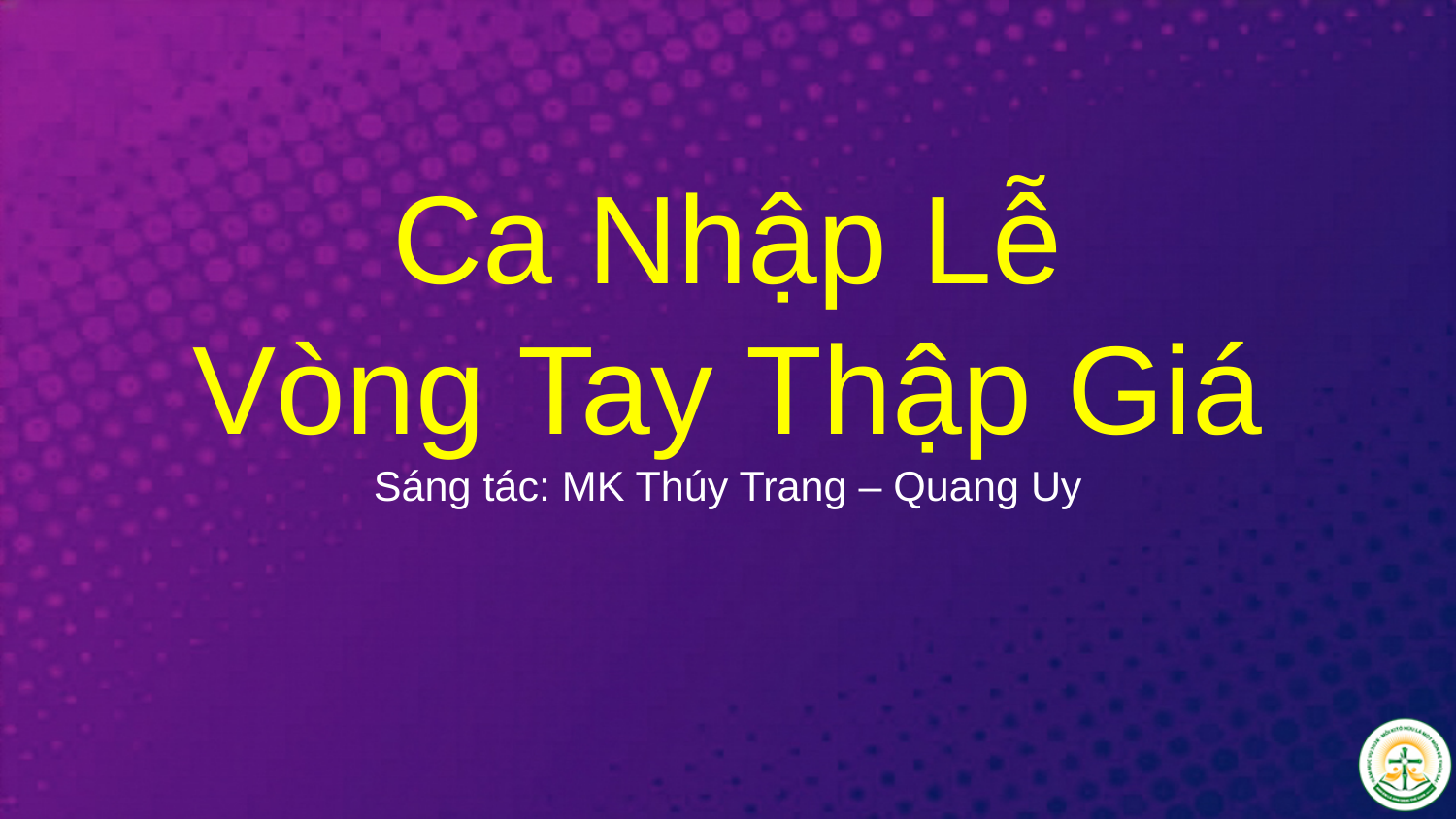

# Ca Nhập Lễ Vòng Tay Thập Giá Sáng tác: MK Thúy Trang – Quang Uy